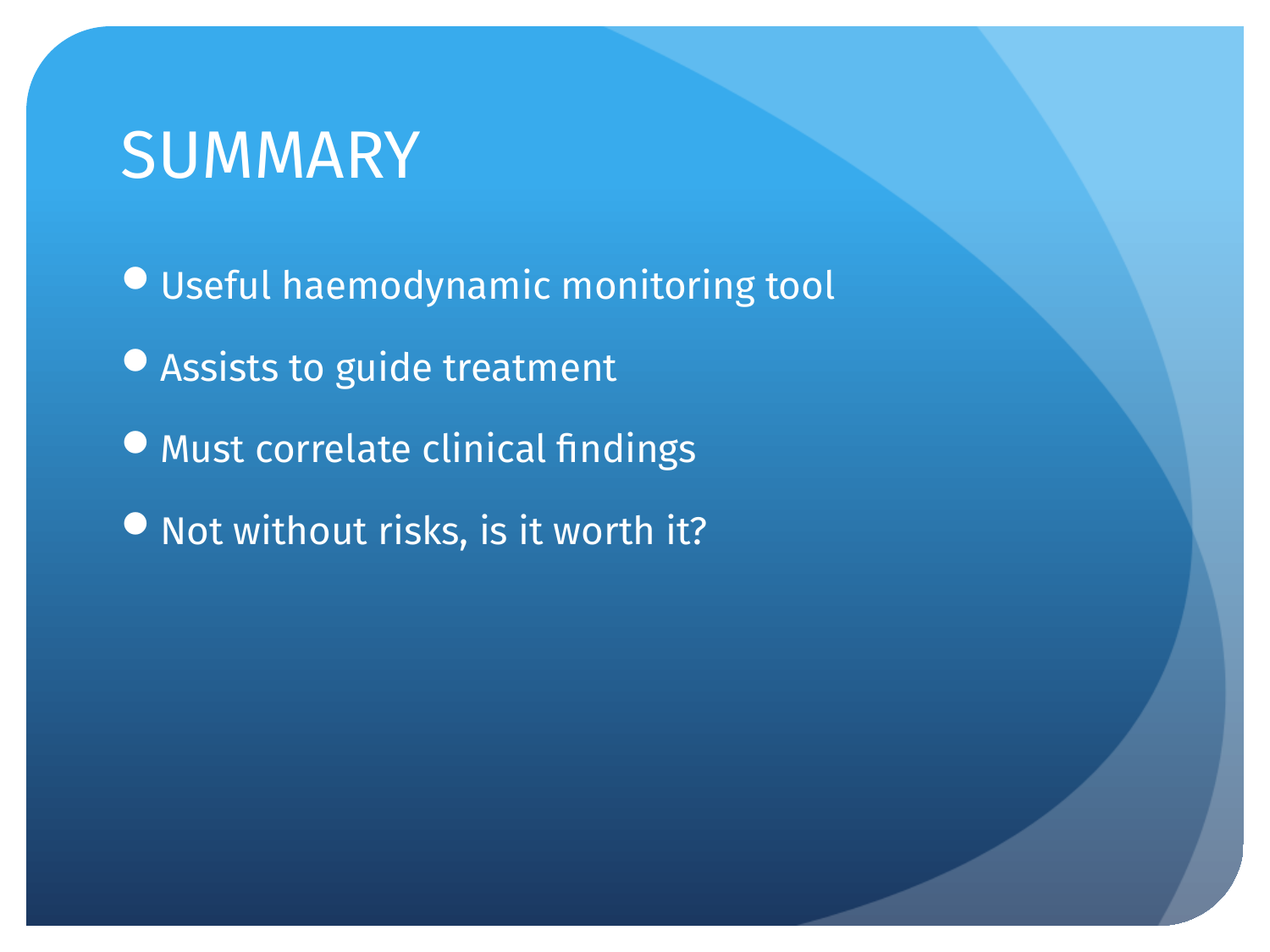

# SUMMARY
Useful haemodynamic monitoring tool
Assists to guide treatment
Must correlate clinical findings
Not without risks, is it worth it?